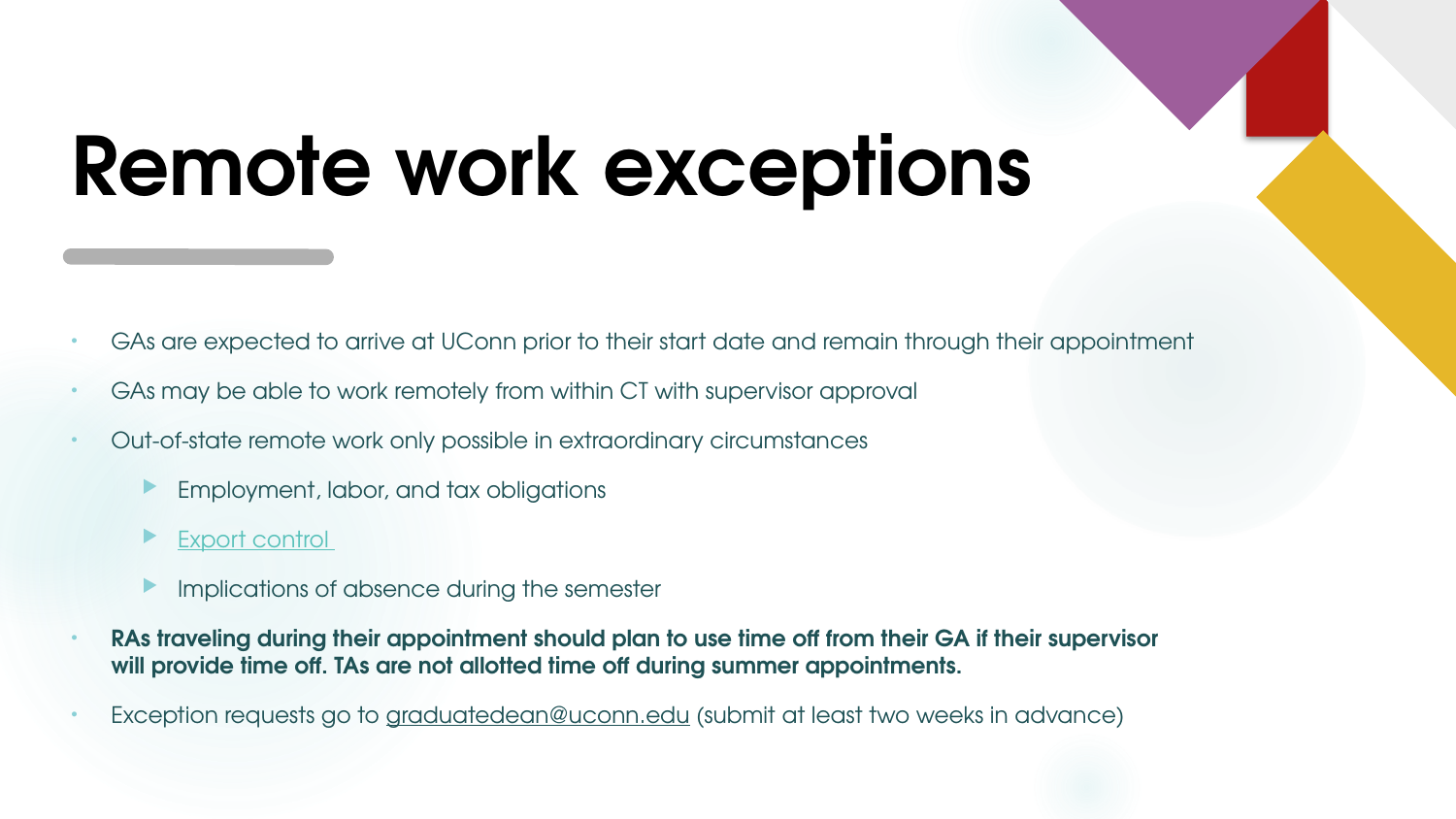

# Remote work exceptions
GAs are expected to arrive at UConn prior to their start date and remain through their appointment
GAs may be able to work remotely from within CT with supervisor approval
Out-of-state remote work only possible in extraordinary circumstances
Employment, labor, and tax obligations
Export control
Implications of absence during the semester
RAs traveling during their appointment should plan to use time off from their GA if their supervisor will provide time off. TAs are not allotted time off during summer appointments.
Exception requests go to graduatedean@uconn.edu (submit at least two weeks in advance)